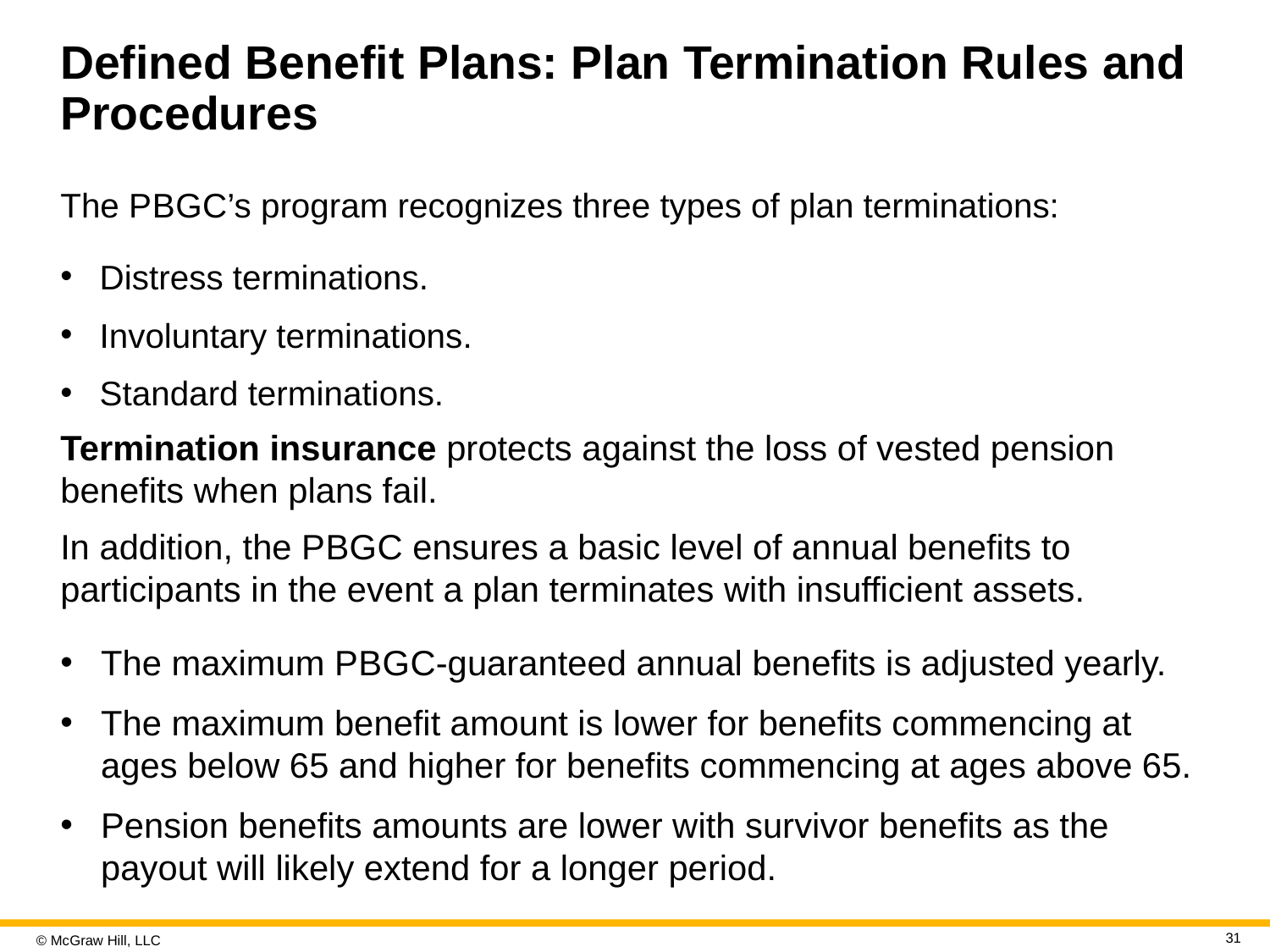

# Defined Benefit Plans: Plan Termination Rules and Procedures
The P B G C’s program recognizes three types of plan terminations:
Distress terminations.
Involuntary terminations.
Standard terminations.
Termination insurance protects against the loss of vested pension benefits when plans fail.
In addition, the P B G C ensures a basic level of annual benefits to participants in the event a plan terminates with insufficient assets.
The maximum P B G C-guaranteed annual benefits is adjusted yearly.
The maximum benefit amount is lower for benefits commencing at ages below 65 and higher for benefits commencing at ages above 65.
Pension benefits amounts are lower with survivor benefits as the payout will likely extend for a longer period.
31